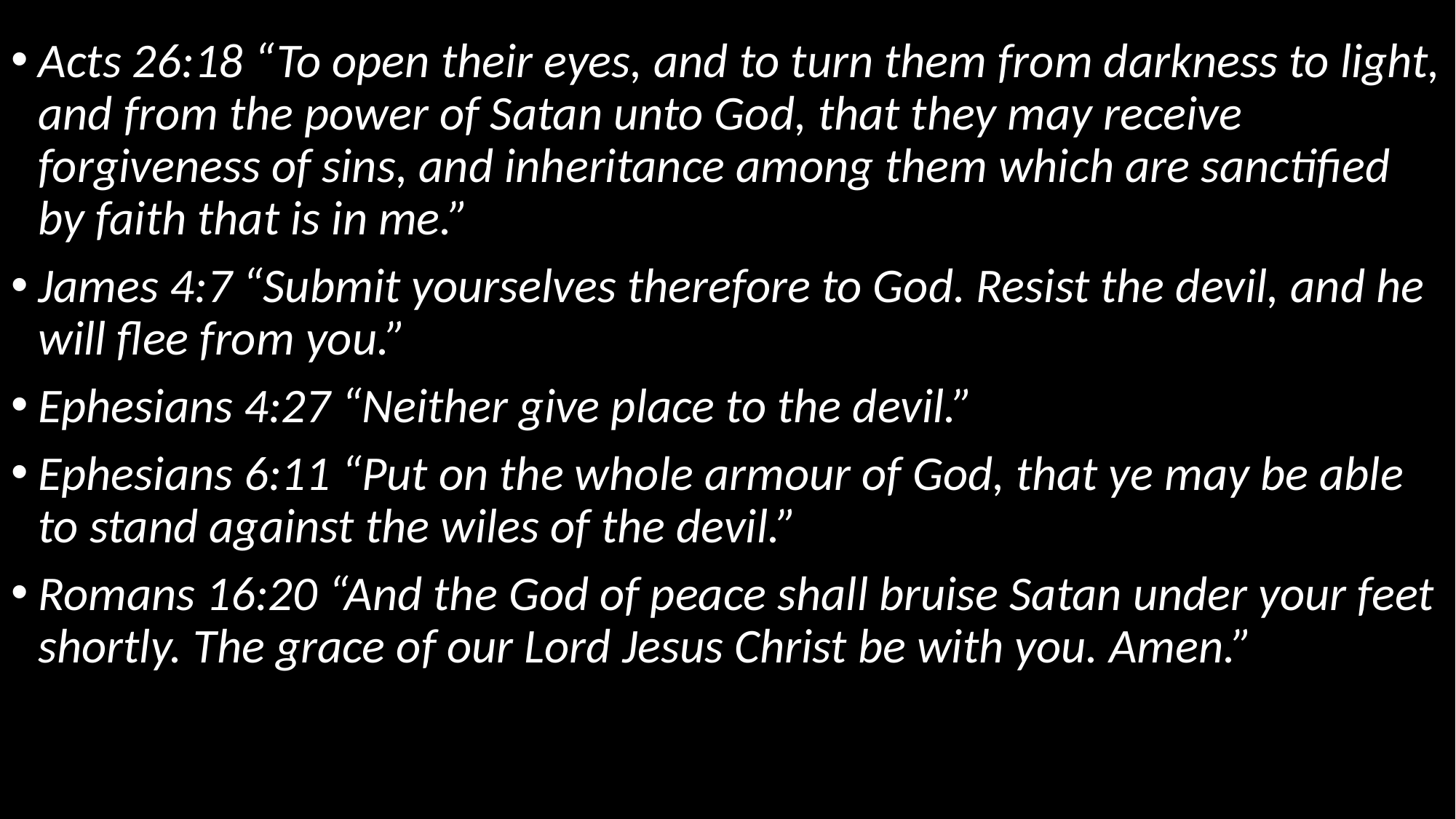

Acts 26:18 “To open their eyes, and to turn them from darkness to light, and from the power of Satan unto God, that they may receive forgiveness of sins, and inheritance among them which are sanctified by faith that is in me.”
James 4:7 “Submit yourselves therefore to God. Resist the devil, and he will flee from you.”
Ephesians 4:27 “Neither give place to the devil.”
Ephesians 6:11 “Put on the whole armour of God, that ye may be able to stand against the wiles of the devil.”
Romans 16:20 “And the God of peace shall bruise Satan under your feet shortly. The grace of our Lord Jesus Christ be with you. Amen.”